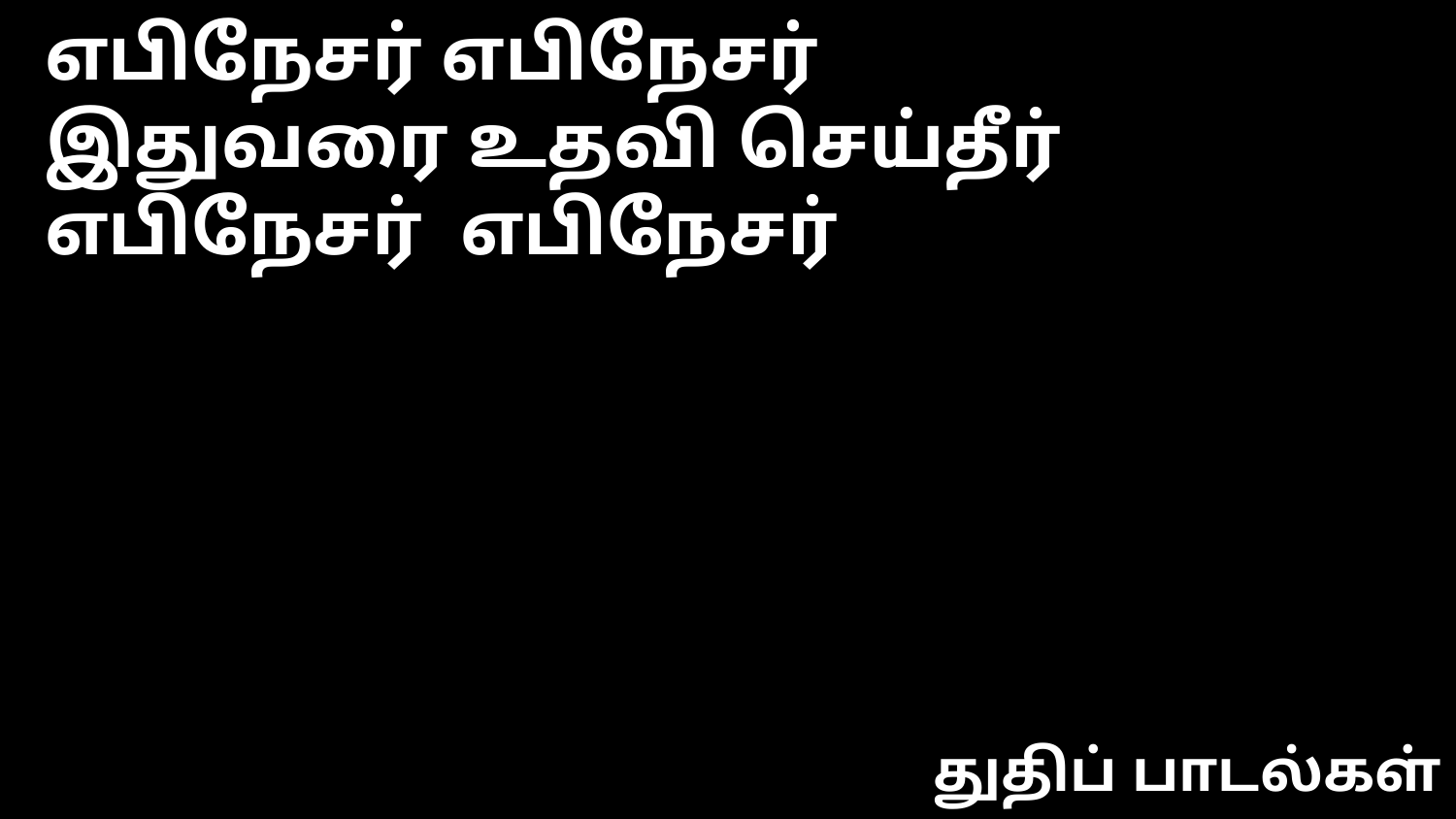

எபிநேசர் எபிநேசர்
இதுவரை உதவி செய்தீர்
எபிநேசர்  எபிநேசர்

துதிப் பாடல்கள்